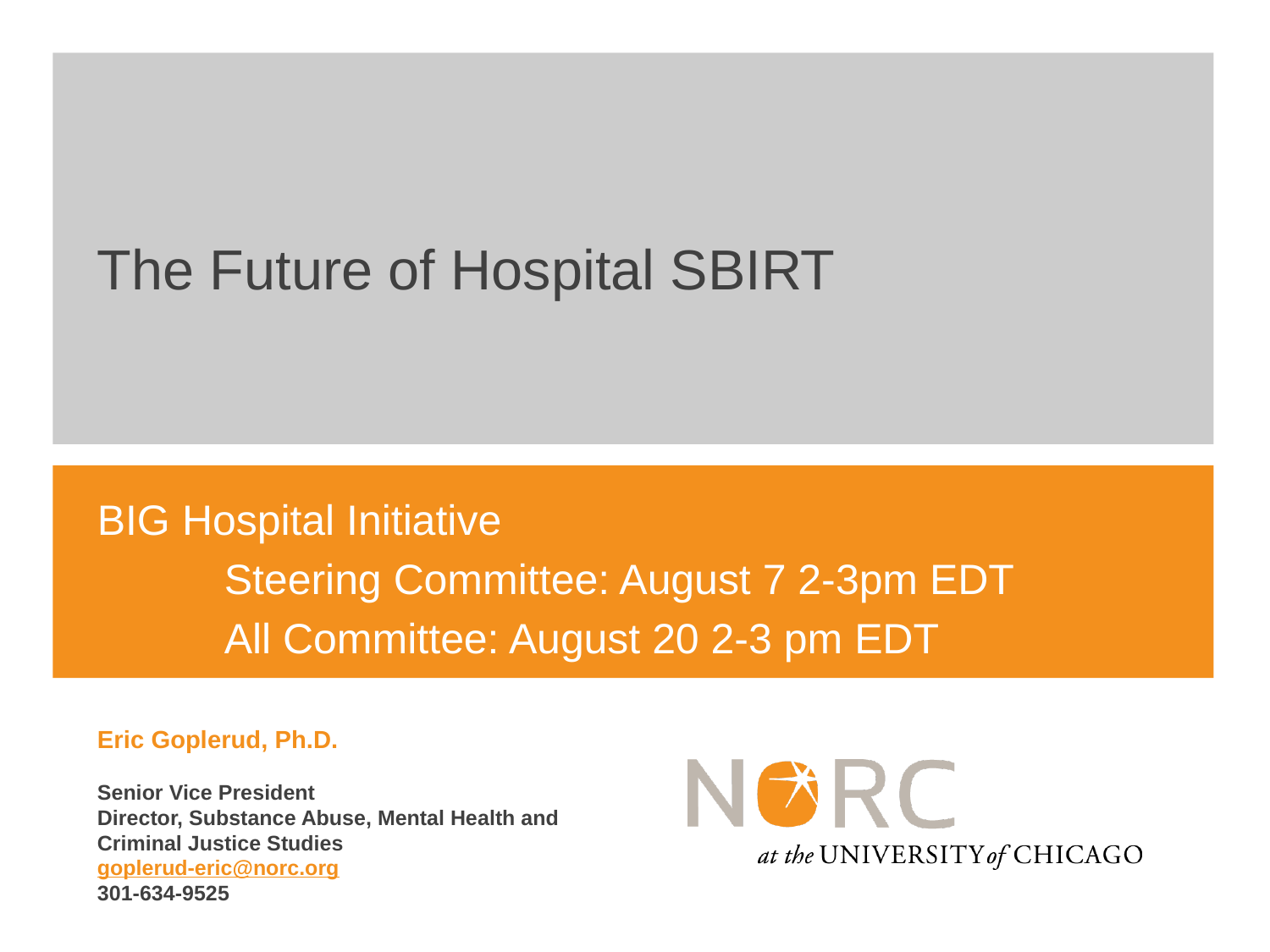

The Future of Hospital SBIRT
BIG Hospital Initiative
	Steering Committee: August 7 2-3pm EDT
	All Committee: August 20 2-3 pm EDT
Eric Goplerud, Ph.D.

Senior Vice President
Director, Substance Abuse, Mental Health and Criminal Justice Studies
goplerud-eric@norc.org
301-634-9525